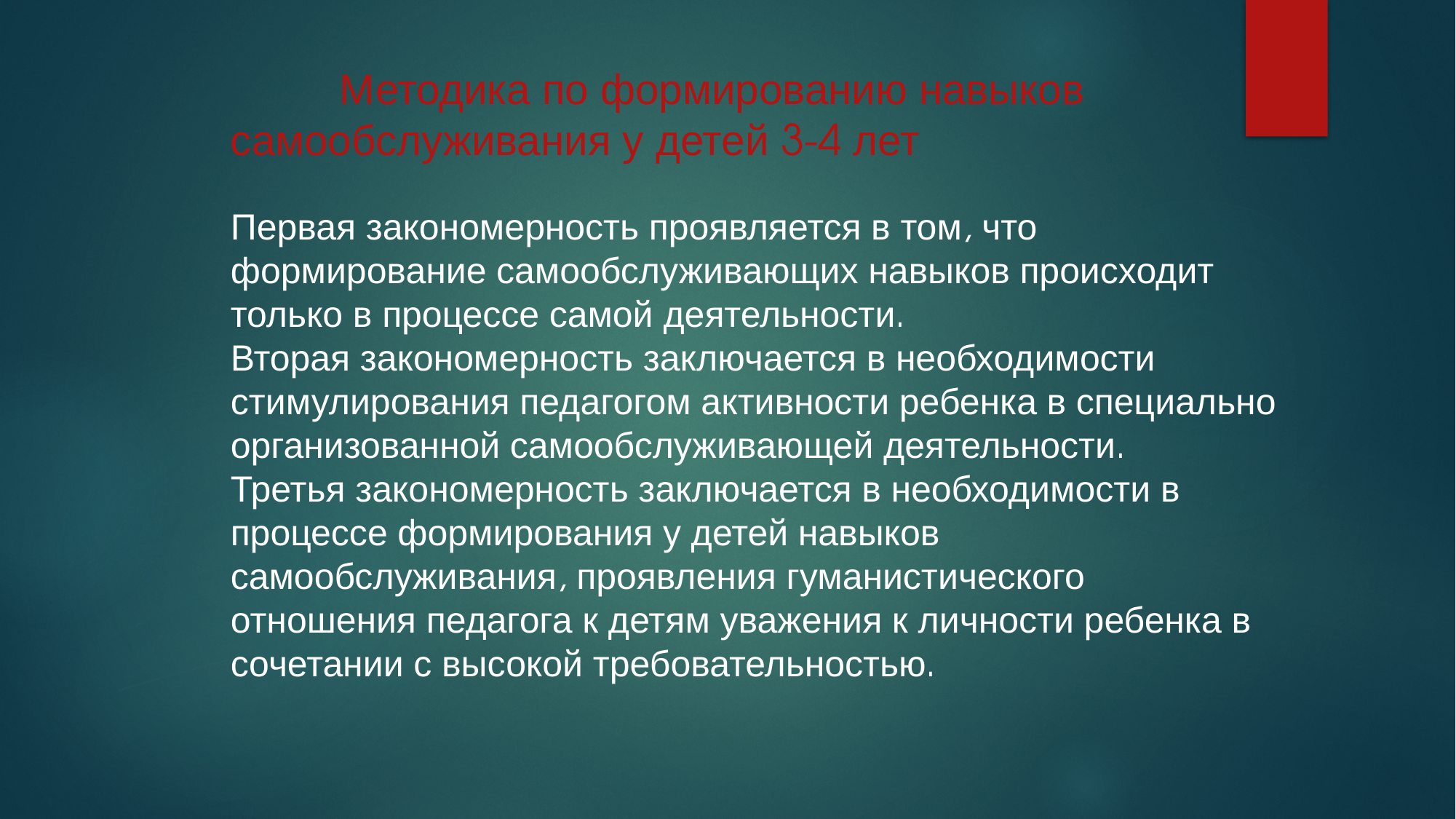

Методика по формированию навыков самообслуживания у детей 3-4 лет
Первая закономерность проявляется в том, что формирование самообслуживающих навыков происходит только в процессе самой деятельности.
Вторая закономерность заключается в необходимости стимулирования педагогом активности ребенка в специально организованной самообслуживающей деятельности.
Третья закономерность заключается в необходимости в процессе формирования у детей навыков самообслуживания, проявления гуманистического отношения педагога к детям уважения к личности ребенка в сочетании с высокой требовательностью.